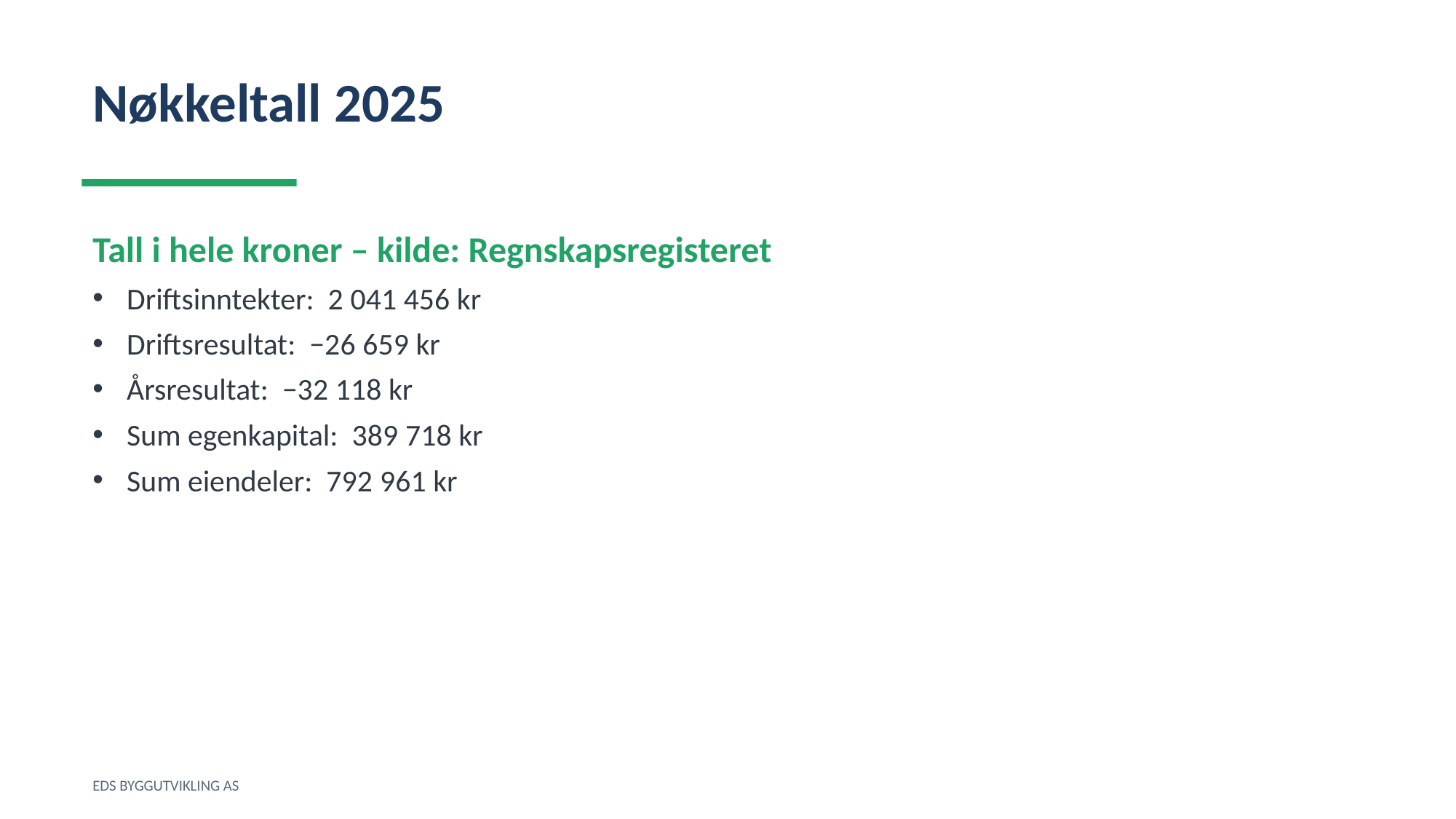

Nøkkeltall 2025

Tall i hele kroner – kilde: Regnskapsregisteret
Driftsinntekter:  2 041 456 kr
Driftsresultat:  −26 659 kr
Årsresultat:  −32 118 kr
Sum egenkapital:  389 718 kr
Sum eiendeler:  792 961 kr
EDS BYGGUTVIKLING AS